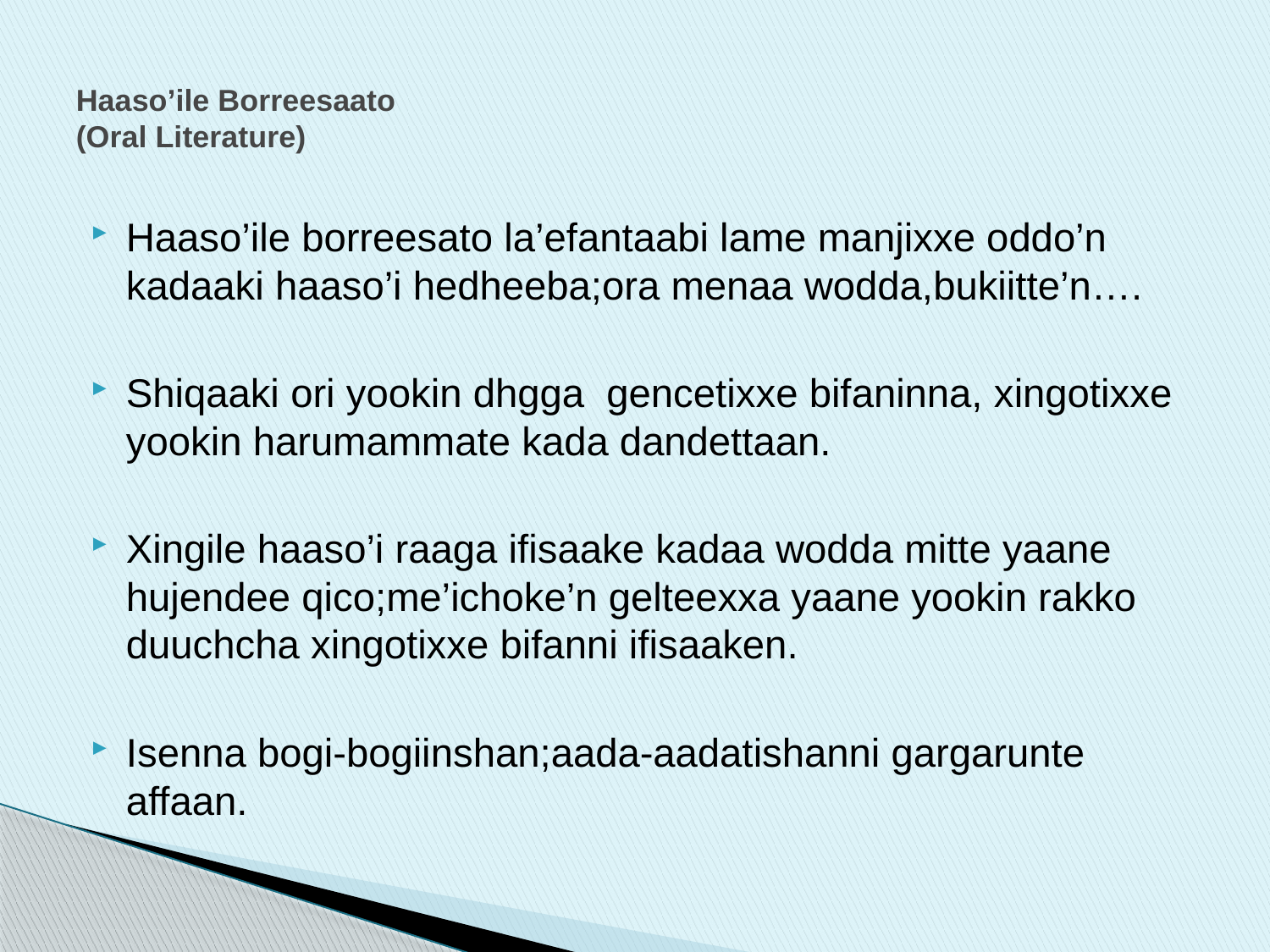

# Haaso’ile Borreesaato (Oral Literature)
Haaso’ile borreesato la’efantaabi lame manjixxe oddo’n kadaaki haaso’i hedheeba;ora menaa wodda,bukiitte’n….

Shiqaaki ori yookin dhgga  gencetixxe bifaninna, xingotixxe yookin harumammate kada dandettaan.

Xingile haaso’i raaga ifisaake kadaa wodda mitte yaane hujendee qico;me’ichoke’n gelteexxa yaane yookin rakko duuchcha xingotixxe bifanni ifisaaken.

Isenna bogi-bogiinshan;aada-aadatishanni gargarunte affaan.